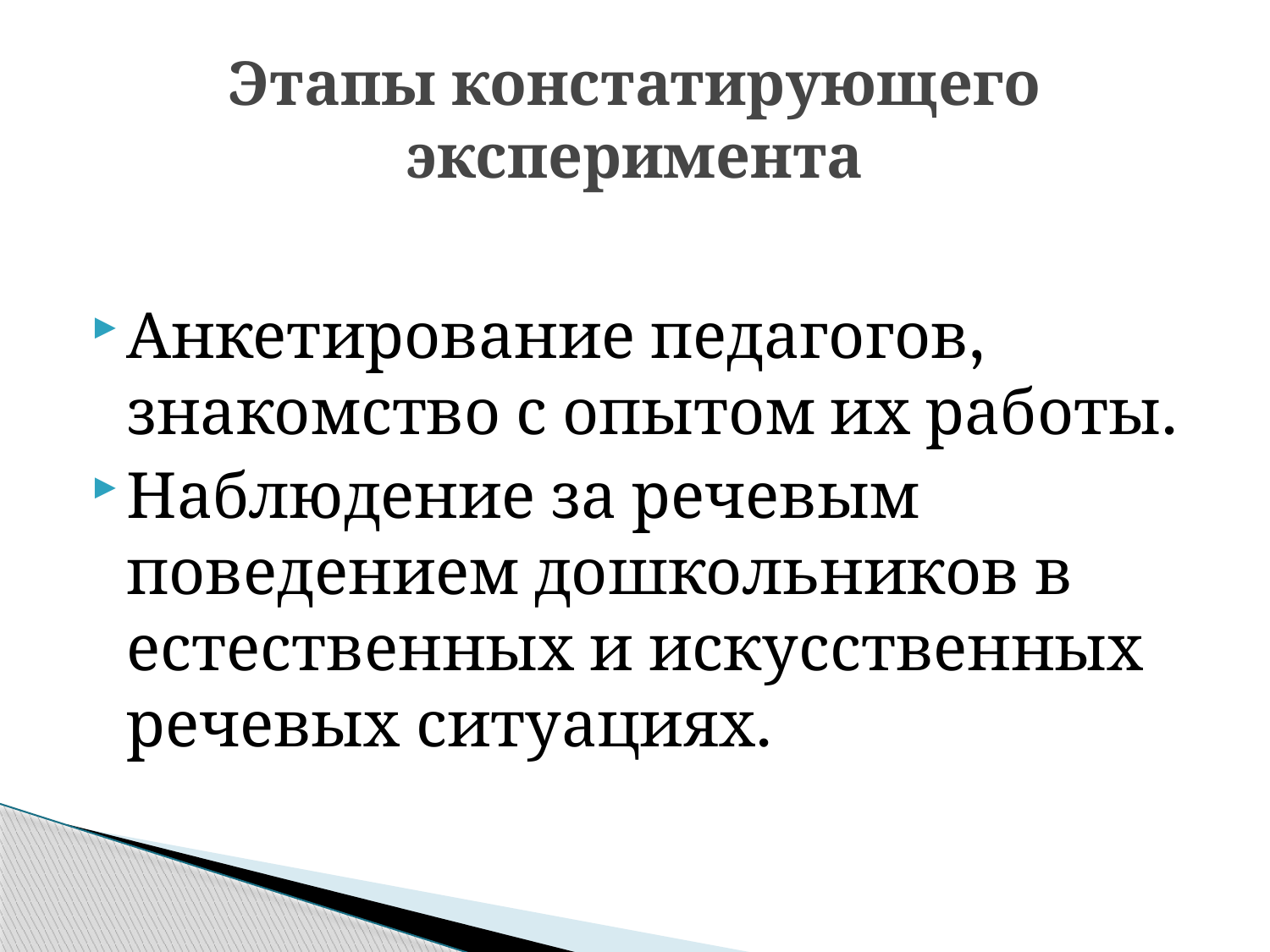

# Этапы констатирующего эксперимента

Анкетирование педагогов, знакомство с опытом их работы.
Наблюдение за речевым поведением дошкольников в естественных и искусственных речевых ситуациях.